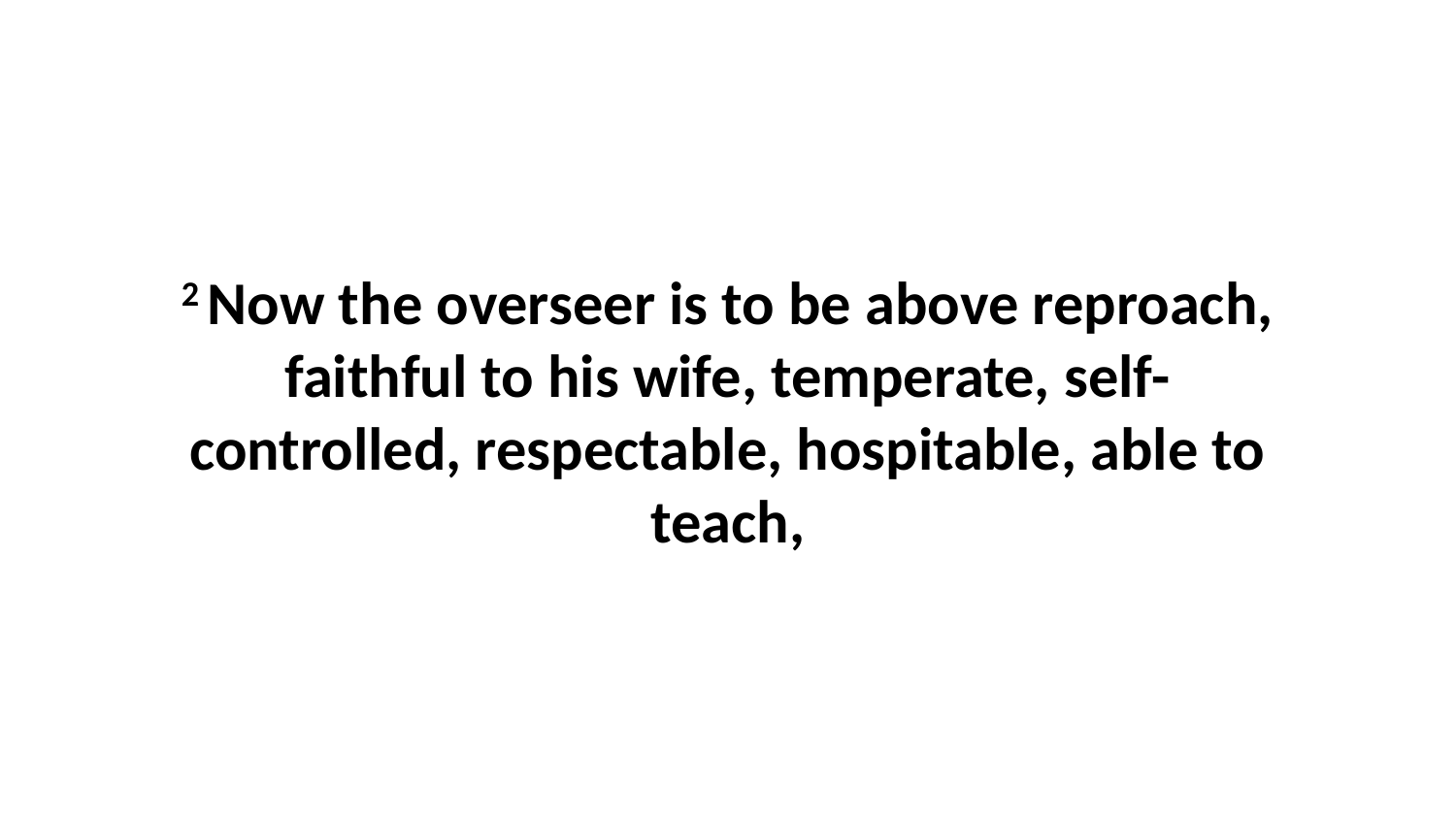

2 Now the overseer is to be above reproach, faithful to his wife, temperate, self-controlled, respectable, hospitable, able to teach,